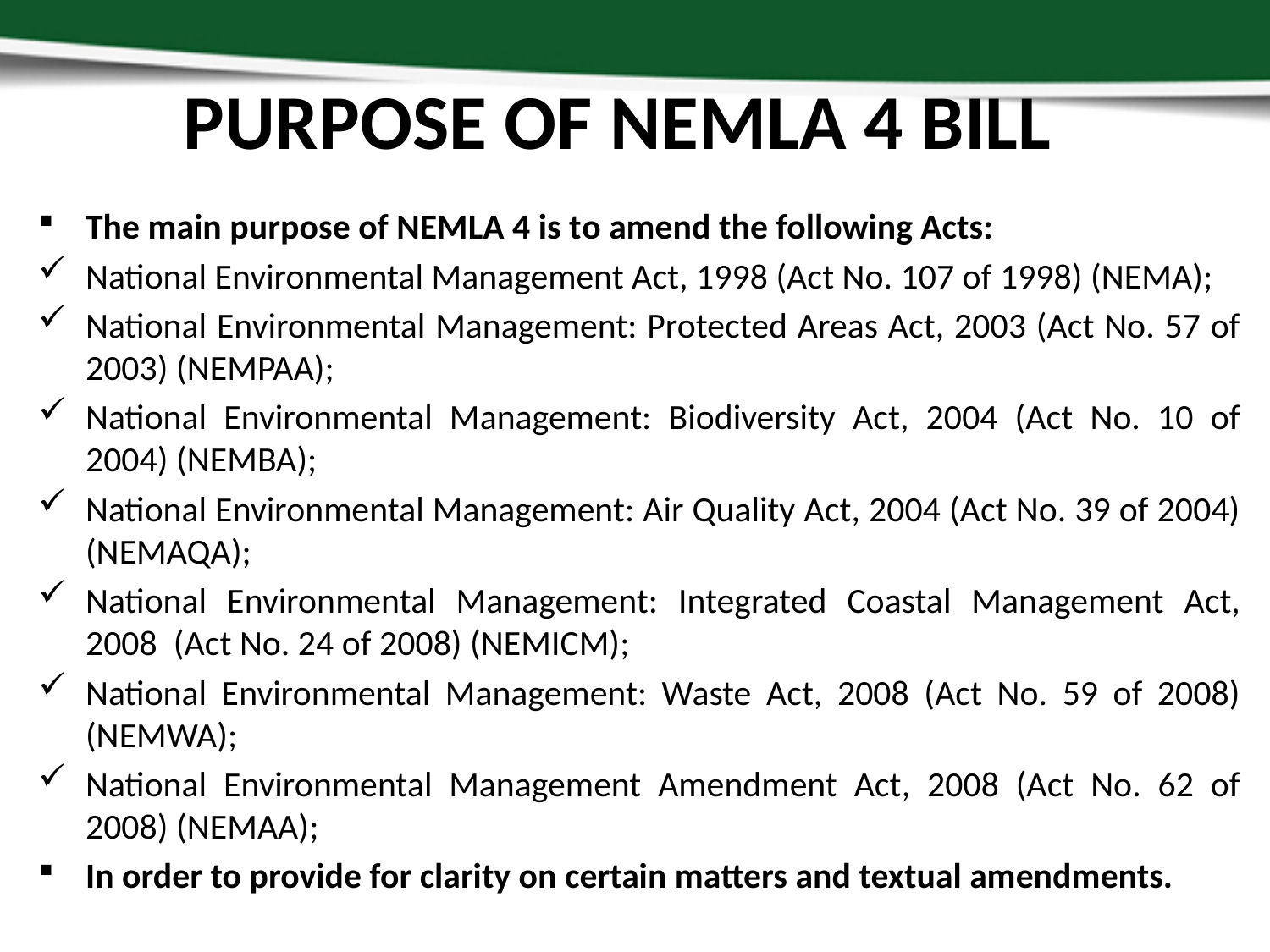

# PURPOSE OF NEMLA 4 BILL
The main purpose of NEMLA 4 is to amend the following Acts:
National Environmental Management Act, 1998 (Act No. 107 of 1998) (NEMA);
National Environmental Management: Protected Areas Act, 2003 (Act No. 57 of 2003) (NEMPAA);
National Environmental Management: Biodiversity Act, 2004 (Act No. 10 of 2004) (NEMBA);
National Environmental Management: Air Quality Act, 2004 (Act No. 39 of 2004) (NEMAQA);
National Environmental Management: Integrated Coastal Management Act, 2008  (Act No. 24 of 2008) (NEMICM);
National Environmental Management: Waste Act, 2008 (Act No. 59 of 2008) (NEMWA);
National Environmental Management Amendment Act, 2008 (Act No. 62 of 2008) (NEMAA);
In order to provide for clarity on certain matters and textual amendments.